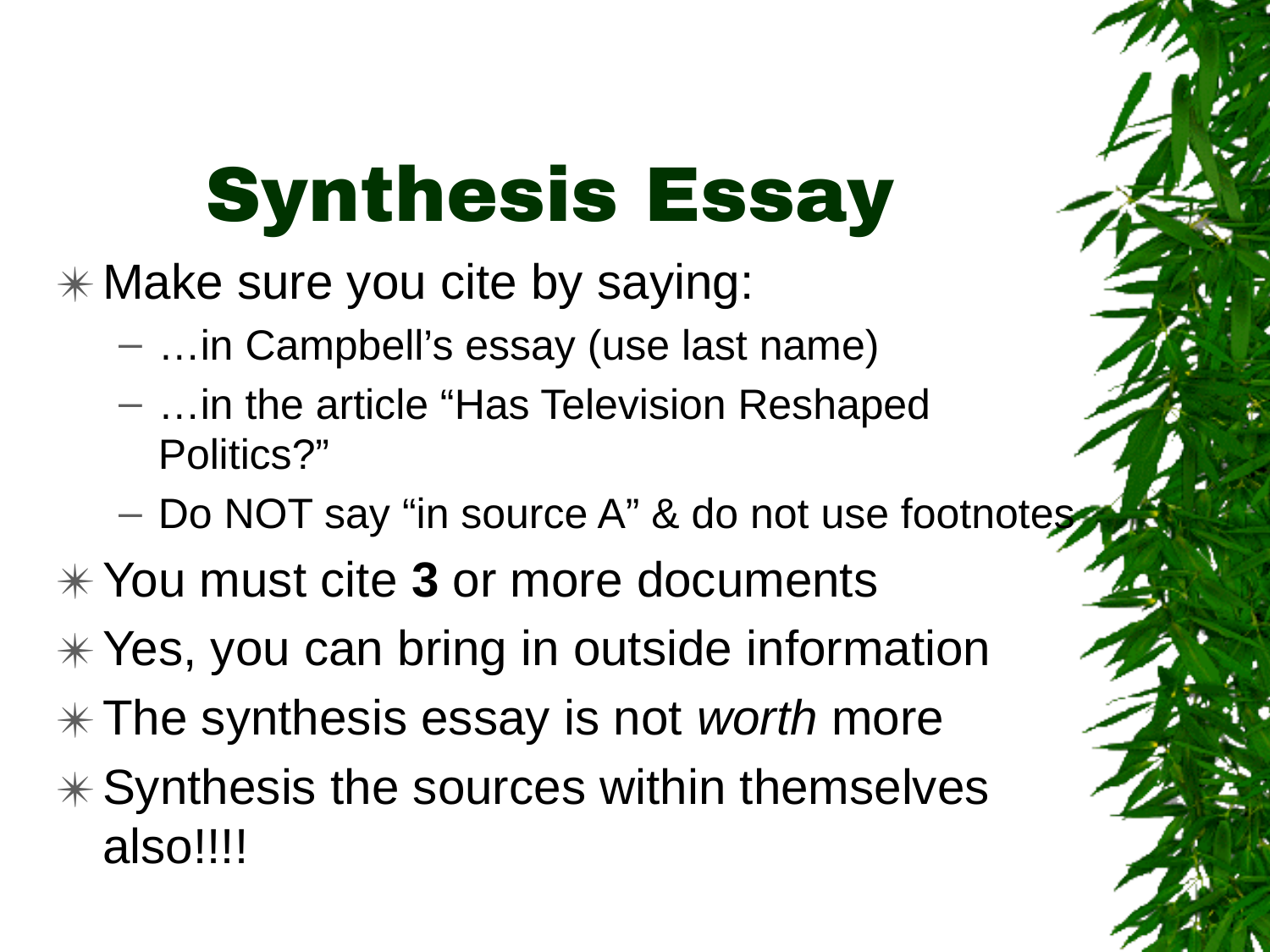

# Synthesis Essay
Make sure you cite by saying:
…in Campbell’s essay (use last name)
…in the article “Has Television Reshaped Politics?”
Do NOT say “in source A” & do not use footnotes
You must cite 3 or more documents
Yes, you can bring in outside information
The synthesis essay is not worth more
Synthesis the sources within themselves also!!!!